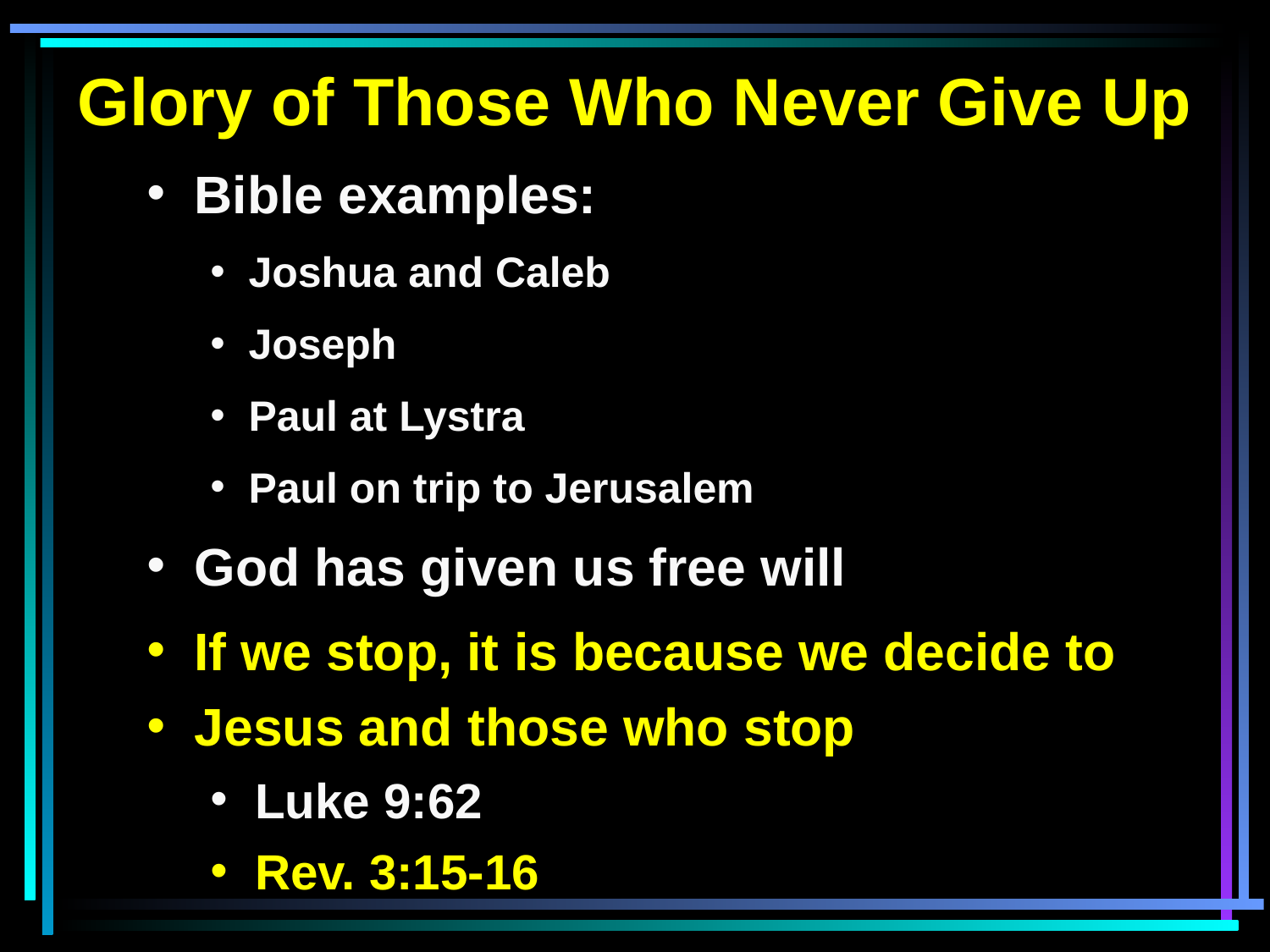

Glory of Those Who Never Give Up
  Bible examples:
  Joshua and Caleb
  Joseph
  Paul at Lystra
  Paul on trip to Jerusalem
  God has given us free will
  If we stop, it is because we decide to
  Jesus and those who stop
  Luke 9:62
  Rev. 3:15-16